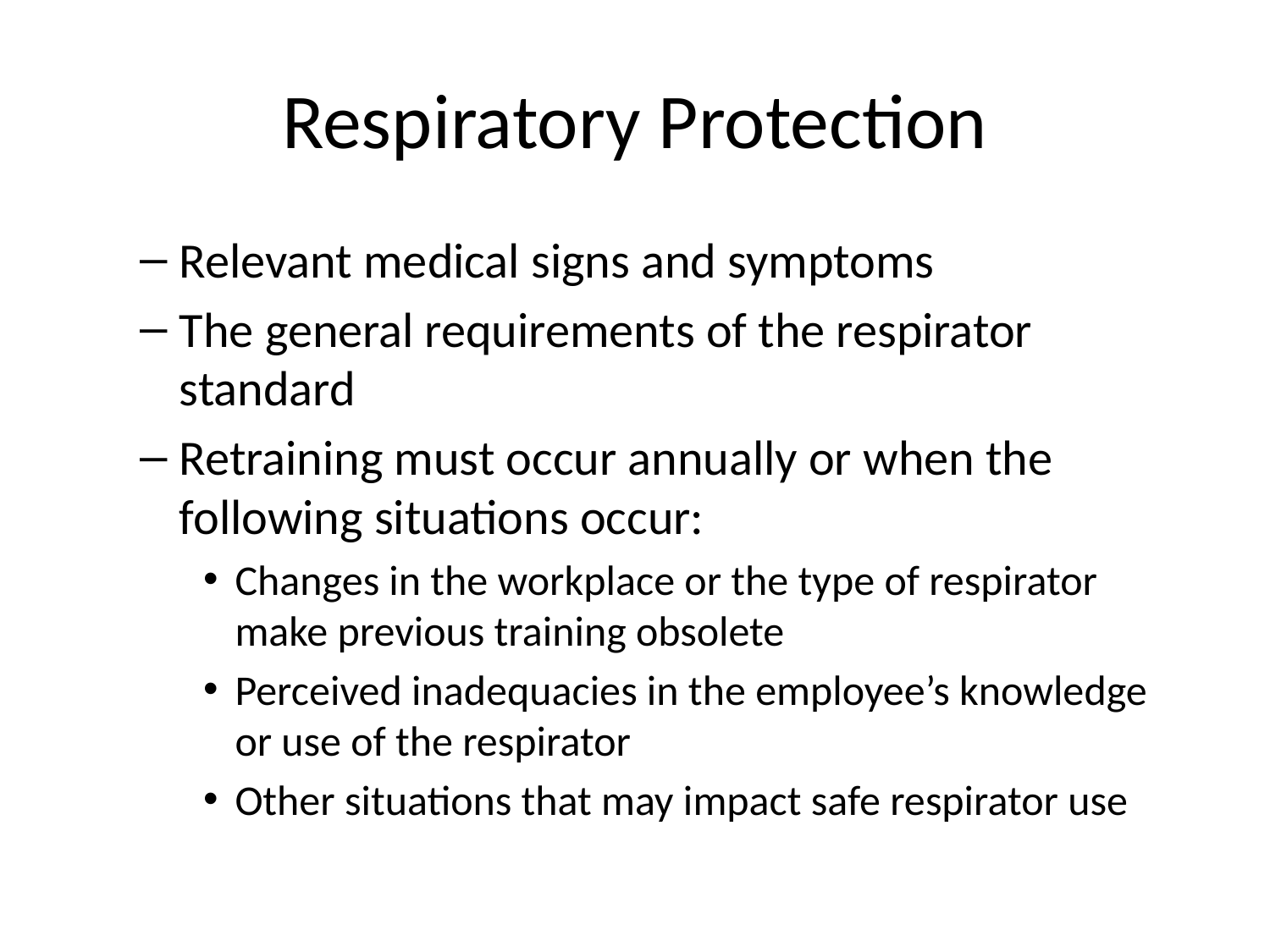

# Respiratory Protection
Relevant medical signs and symptoms
The general requirements of the respirator standard
Retraining must occur annually or when the following situations occur:
Changes in the workplace or the type of respirator make previous training obsolete
Perceived inadequacies in the employee’s knowledge or use of the respirator
Other situations that may impact safe respirator use